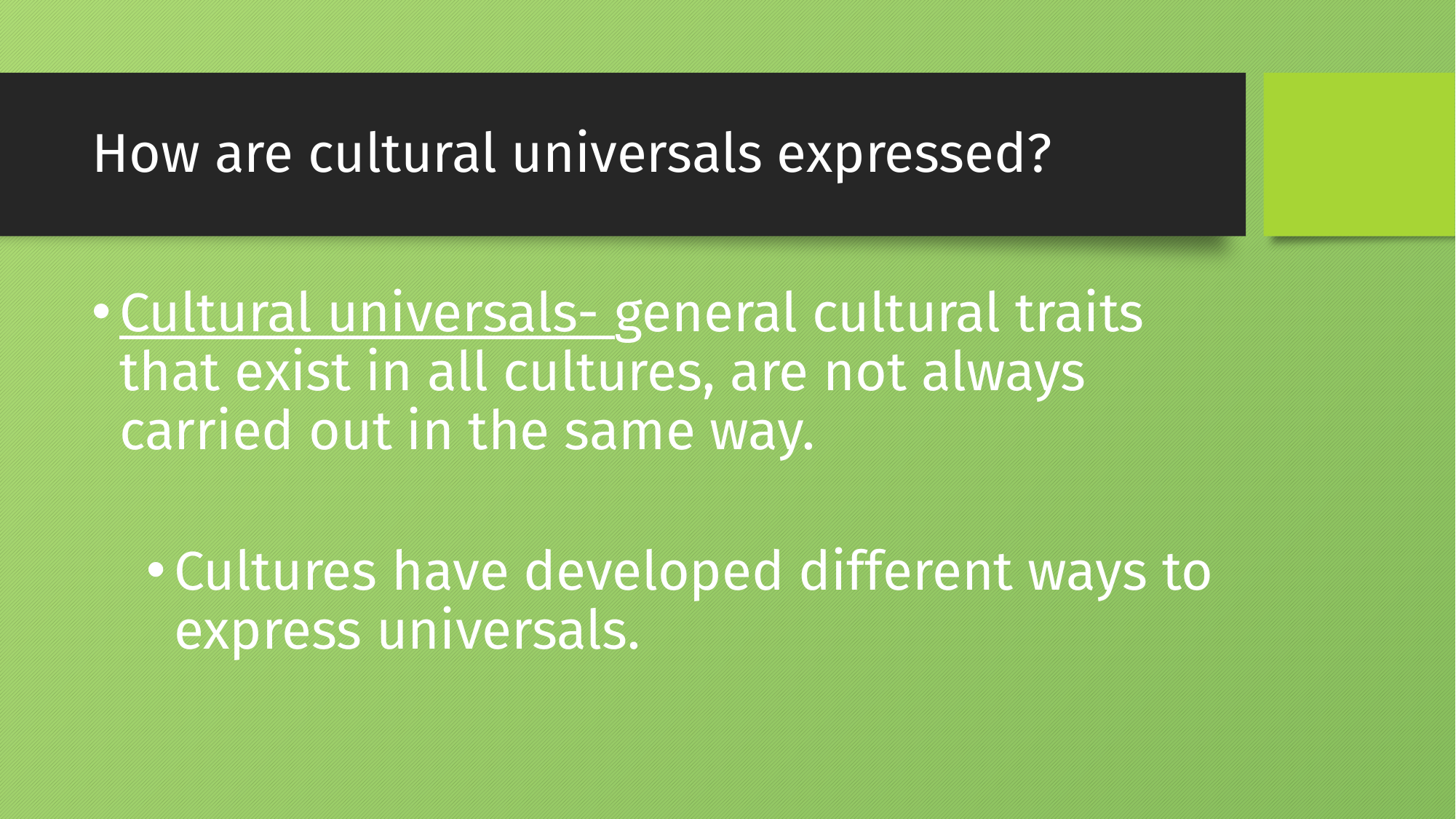

# How are cultural universals expressed?
Cultural universals- general cultural traits that exist in all cultures, are not always carried out in the same way.

Cultures have developed different ways to express universals.